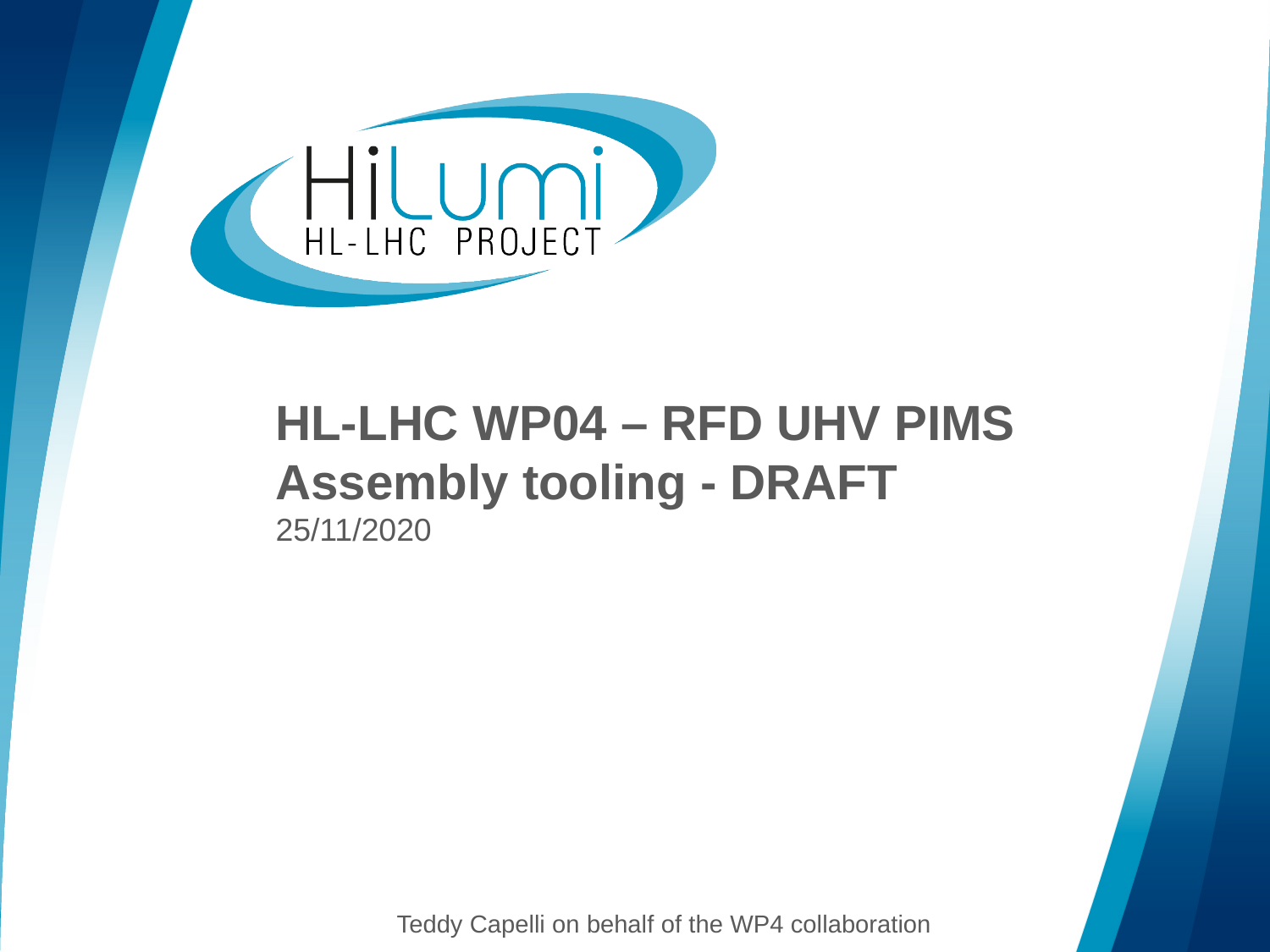

# HL-LHC WP04 – RFD UHV PIMS Assembly tooling - DRAFT 25/11/2020
Teddy Capelli on behalf of the WP4 collaboration